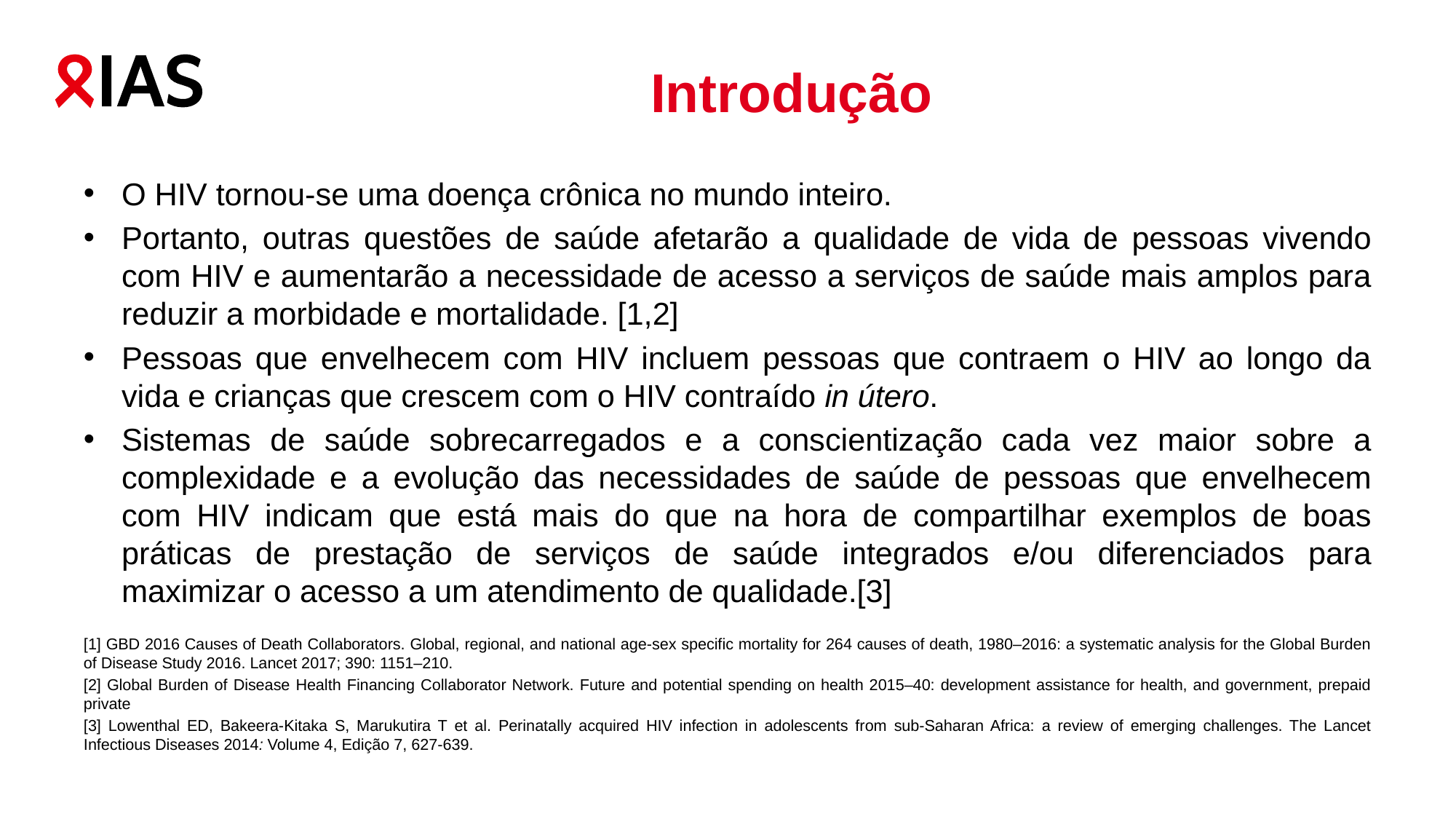

# Introdução
O HIV tornou-se uma doença crônica no mundo inteiro.
Portanto, outras questões de saúde afetarão a qualidade de vida de pessoas vivendo com HIV e aumentarão a necessidade de acesso a serviços de saúde mais amplos para reduzir a morbidade e mortalidade. [1,2]
Pessoas que envelhecem com HIV incluem pessoas que contraem o HIV ao longo da vida e crianças que crescem com o HIV contraído in útero.
Sistemas de saúde sobrecarregados e a conscientização cada vez maior sobre a complexidade e a evolução das necessidades de saúde de pessoas que envelhecem com HIV indicam que está mais do que na hora de compartilhar exemplos de boas práticas de prestação de serviços de saúde integrados e/ou diferenciados para maximizar o acesso a um atendimento de qualidade.[3]

[1] GBD 2016 Causes of Death Collaborators. Global, regional, and national age-sex specific mortality for 264 causes of death, 1980–2016: a systematic analysis for the Global Burden of Disease Study 2016. Lancet 2017; 390: 1151–210.
[2] Global Burden of Disease Health Financing Collaborator Network. Future and potential spending on health 2015–40: development assistance for health, and government, prepaid private
[3] Lowenthal ED, Bakeera-Kitaka S, Marukutira T et al. Perinatally acquired HIV infection in adolescents from sub-Saharan Africa: a review of emerging challenges. The Lancet Infectious Diseases 2014: Volume 4, Edição 7, 627-639.